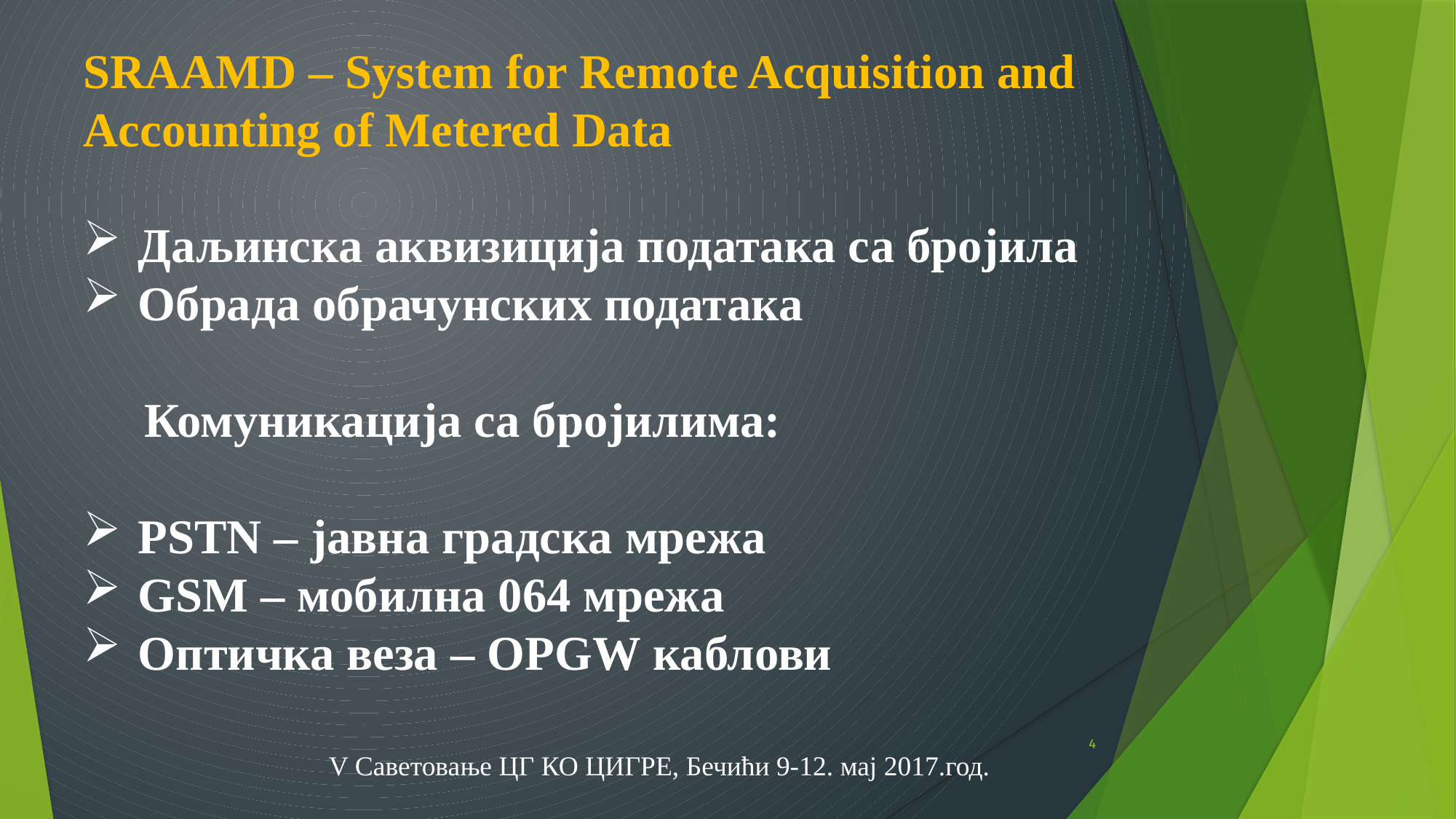

SRAAMD – System for Remote Acquisition and Accounting of Metered Data

Даљинска аквизиција података са бројила
Обрада обрачунских података

     Комуникација са бројилима:

PSTN – јавна градска мрежа
GSM – мобилна 064 мрежа
Оптичка веза – OPGW каблови
4
V Саветовање ЦГ КО ЦИГРЕ, Бечићи 9-12. мај 2017.год.